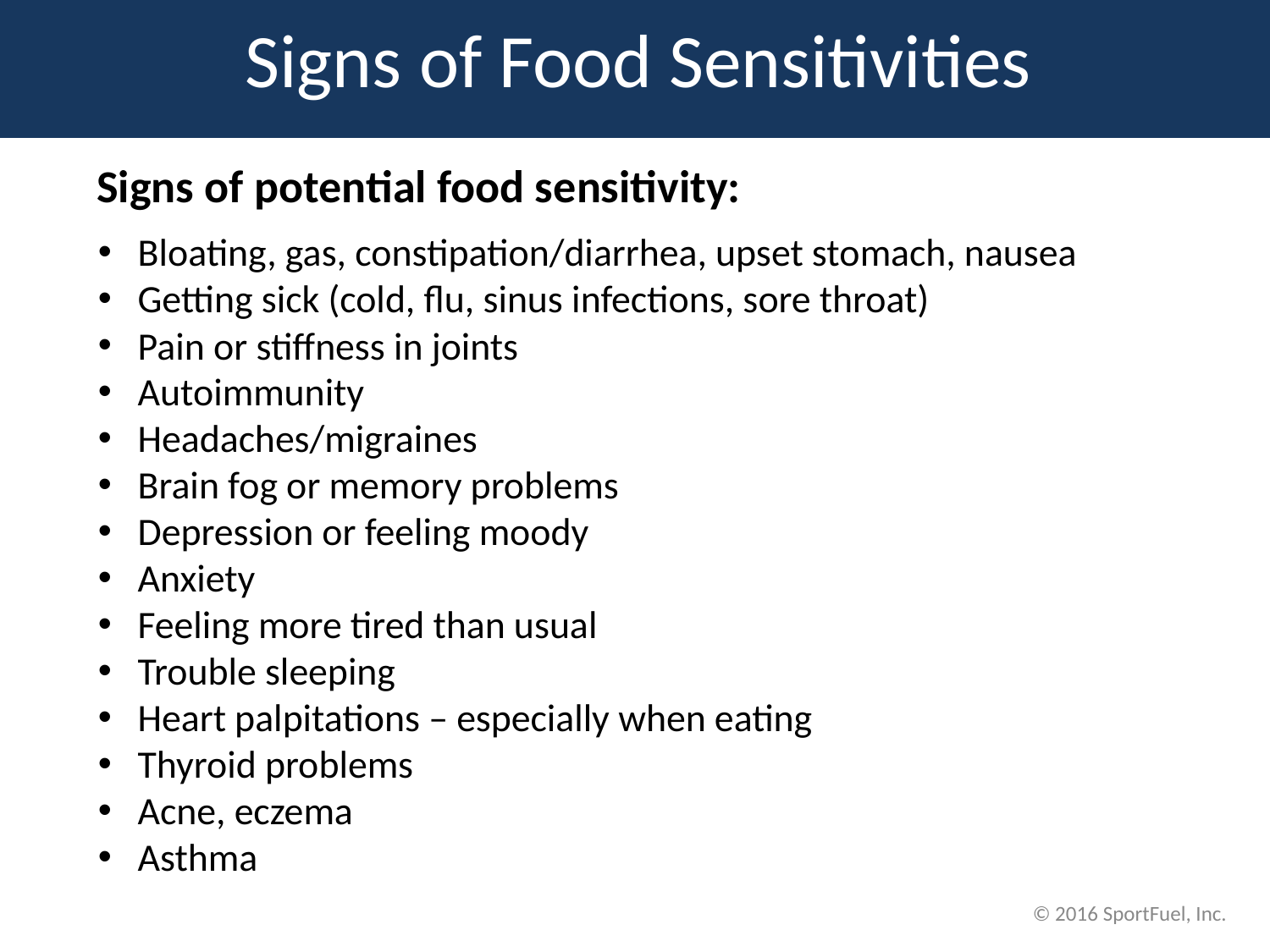

Signs of Food Sensitivities

      Signs of potential food sensitivity:
Bloating, gas, constipation/diarrhea, upset stomach, nausea
Getting sick (cold, flu, sinus infections, sore throat)
Pain or stiffness in joints
Autoimmunity
Headaches/migraines
Brain fog or memory problems
Depression or feeling moody
Anxiety
Feeling more tired than usual
Trouble sleeping
Heart palpitations – especially when eating
Thyroid problems
Acne, eczema
Asthma

© 2016 SportFuel, Inc.